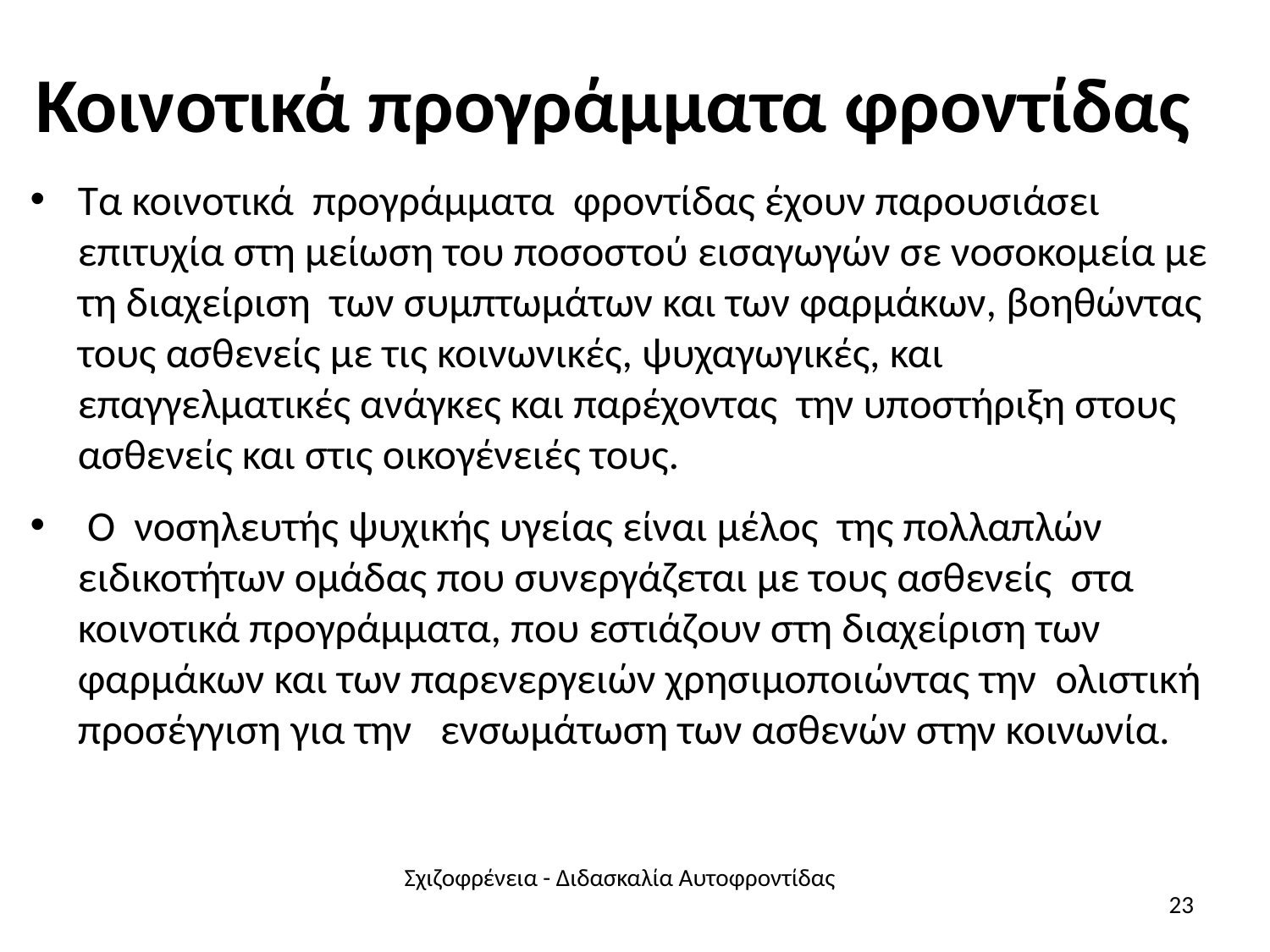

# Κοινοτικά προγράμματα φροντίδας
Τα κοινοτικά  προγράμματα  φροντίδας έχουν παρουσιάσει επιτυχία στη μείωση του ποσοστού εισαγωγών σε νοσοκομεία με τη διαχείριση  των συμπτωμάτων και των φαρμάκων, βοηθώντας τους ασθενείς με τις κοινωνικές, ψυχαγωγικές, και επαγγελματικές ανάγκες και παρέχοντας  την υποστήριξη στους ασθενείς και στις οικογένειές τους.
 Ο  νοσηλευτής ψυχικής υγείας είναι μέλος  της πολλαπλών ειδικοτήτων ομάδας που συνεργάζεται με τους ασθενείς  στα κοινοτικά προγράμματα, που εστιάζουν στη διαχείριση των φαρμάκων και των παρενεργειών χρησιμοποιώντας την  ολιστική προσέγγιση για την   ενσωμάτωση των ασθενών στην κοινωνία.
Σχιζοφρένεια - Διδασκαλία Αυτοφροντίδας
23